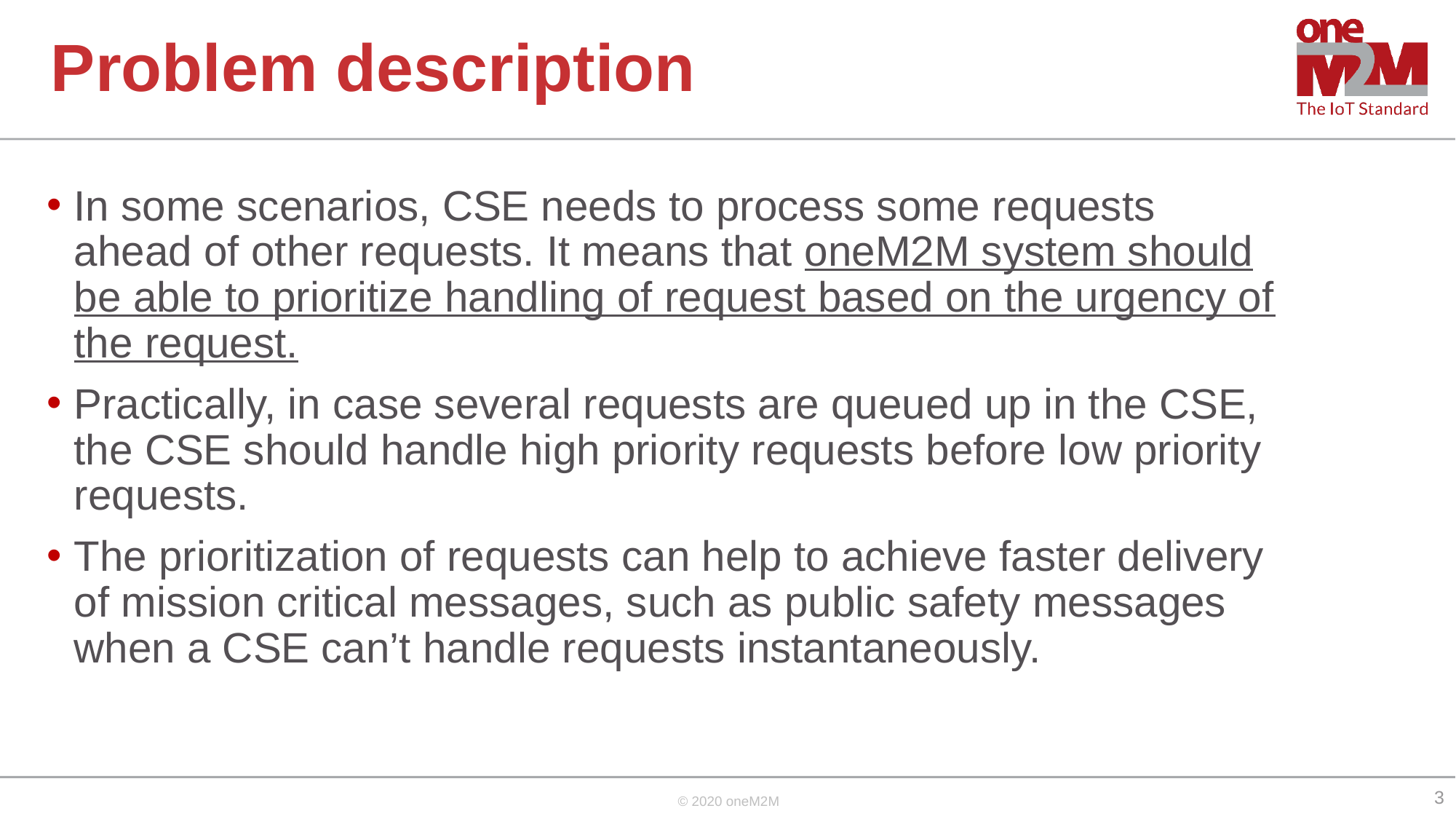

# Problem description
In some scenarios, CSE needs to process some requests ahead of other requests. It means that oneM2M system should be able to prioritize handling of request based on the urgency of the request.
Practically, in case several requests are queued up in the CSE, the CSE should handle high priority requests before low priority requests.
The prioritization of requests can help to achieve faster delivery of mission critical messages, such as public safety messages when a CSE can’t handle requests instantaneously.

3